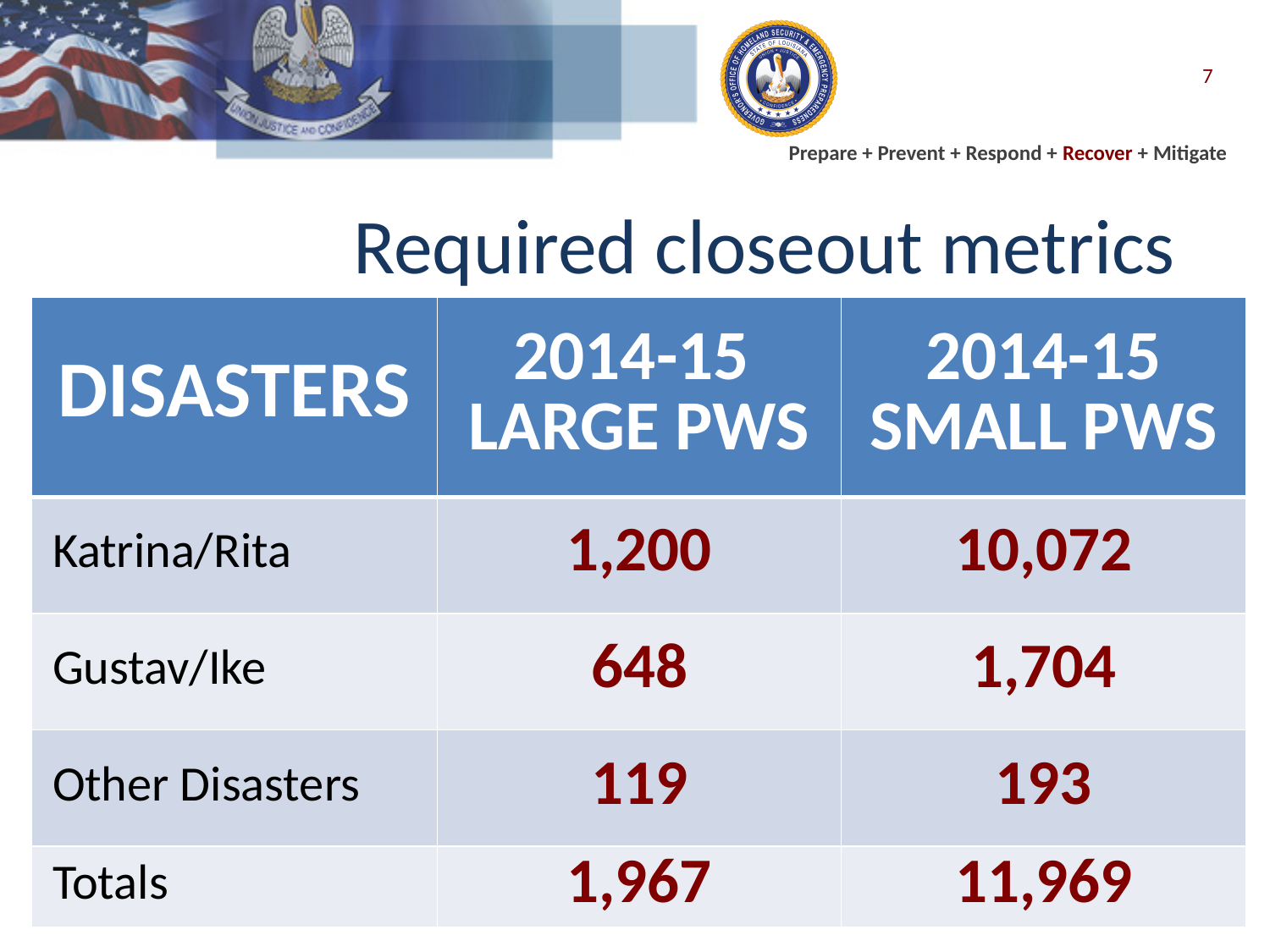

7
# Required closeout metrics
| DISASTERS | 2014-15 LARGE PWS | 2014-15 SMALL PWS |
| --- | --- | --- |
| Katrina/Rita | 1,200 | 10,072 |
| Gustav/Ike | 648 | 1,704 |
| Other Disasters | 119 | 193 |
| Totals | 1,967 | 11,969 |